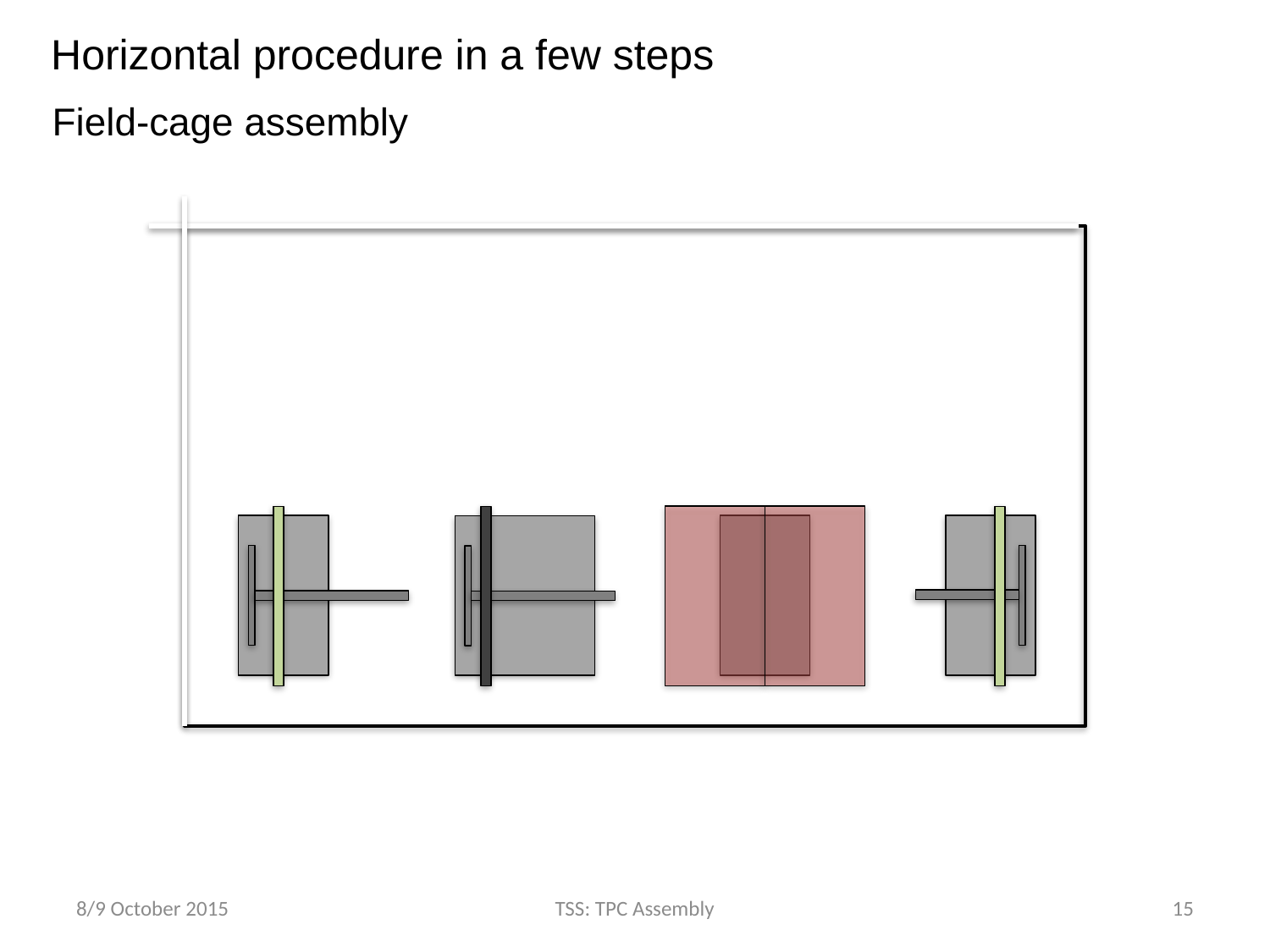

Horizontal procedure in a few steps
Field-cage assembly

8/9 October 2015
TSS: TPC Assembly
15